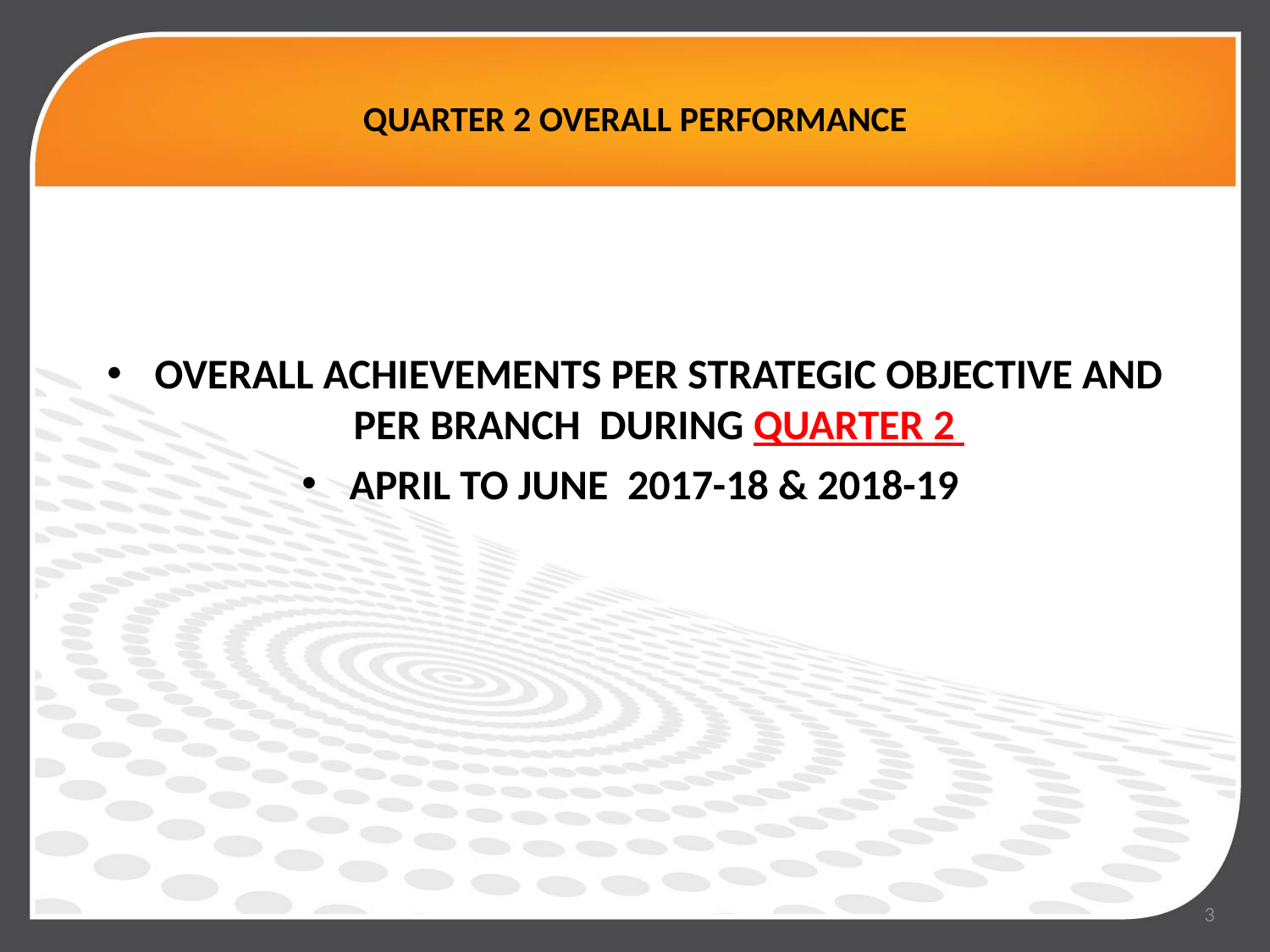

# QUARTER 2 OVERALL PERFORMANCE

OVERALL ACHIEVEMENTS PER STRATEGIC OBJECTIVE AND PER BRANCH  DURING QUARTER 2
APRIL TO JUNE  2017-18 & 2018-19

3